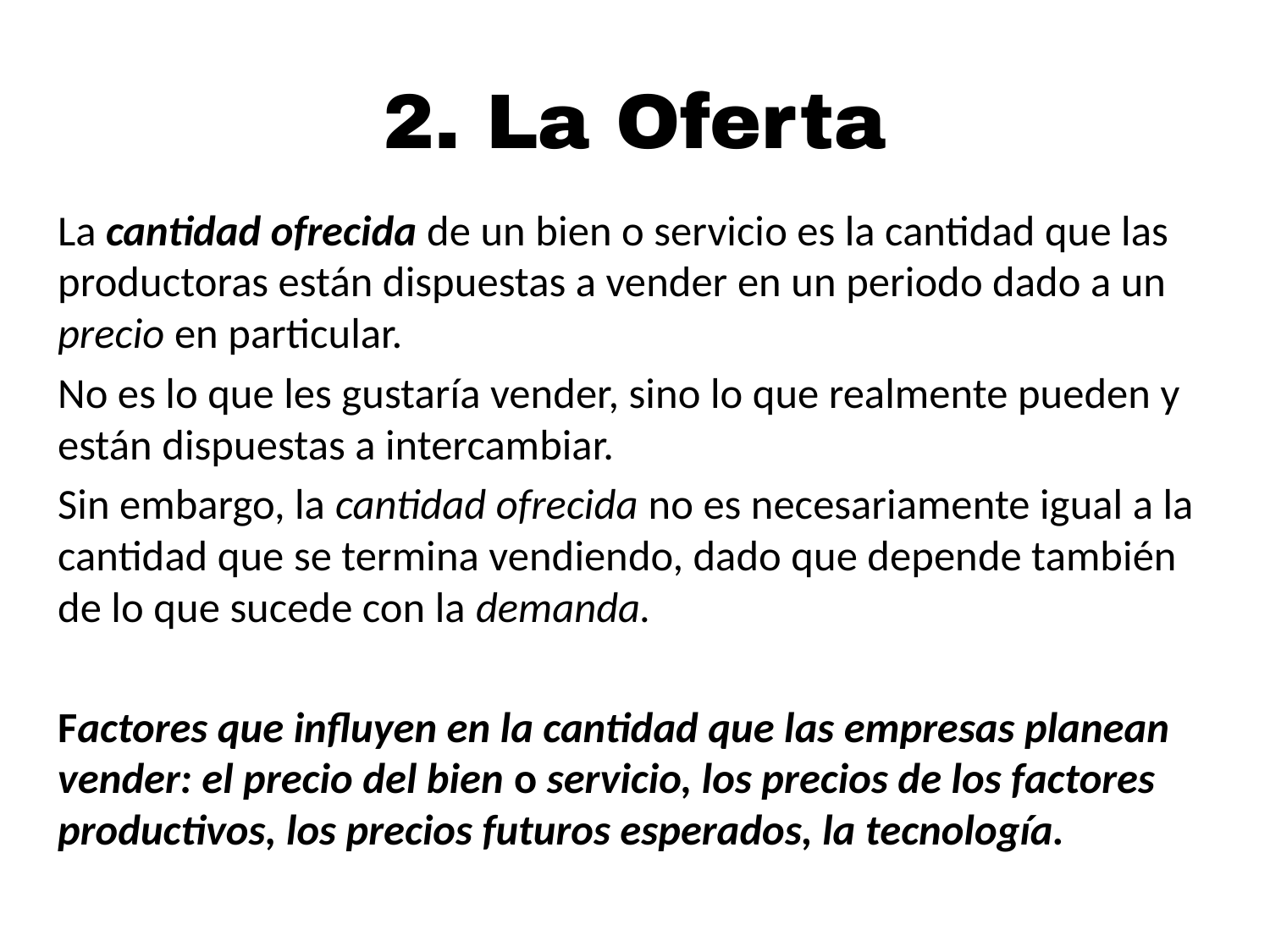

# 2. La Oferta
La cantidad ofrecida de un bien o servicio es la cantidad que las productoras están dispuestas a vender en un periodo dado a un precio en particular.
No es lo que les gustaría vender, sino lo que realmente pueden y están dispuestas a intercambiar.
Sin embargo, la cantidad ofrecida no es necesariamente igual a la can­tidad que se termina vendiendo, dado que depende también de lo que sucede con la demanda.

Factores que influyen en la cantidad que las empresas planean vender: el precio del bien o servicio, los precios de los factores productivos, los precios futuros esperados, la tecnología.